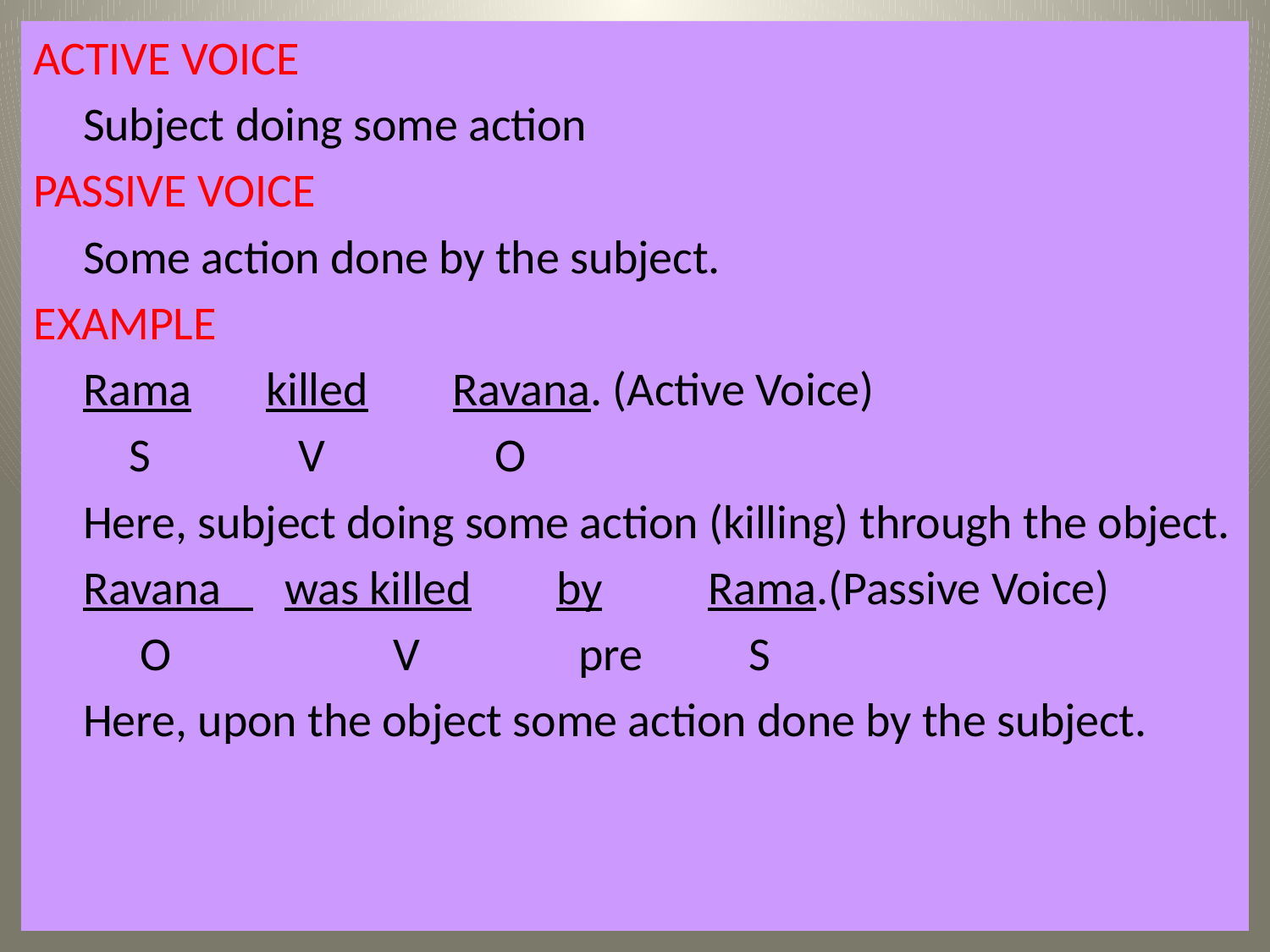

ACTIVE VOICE
		Subject doing some action
PASSIVE VOICE
		Some action done by the subject.
EXAMPLE
	Rama       killed        Ravana. (Active Voice)
         S              V                O
	Here, subject doing some action (killing) through the object.
	Ravana      was killed        by          Rama.(Passive Voice)
          O                     V               pre          S
	Here, upon the object some action done by the subject.